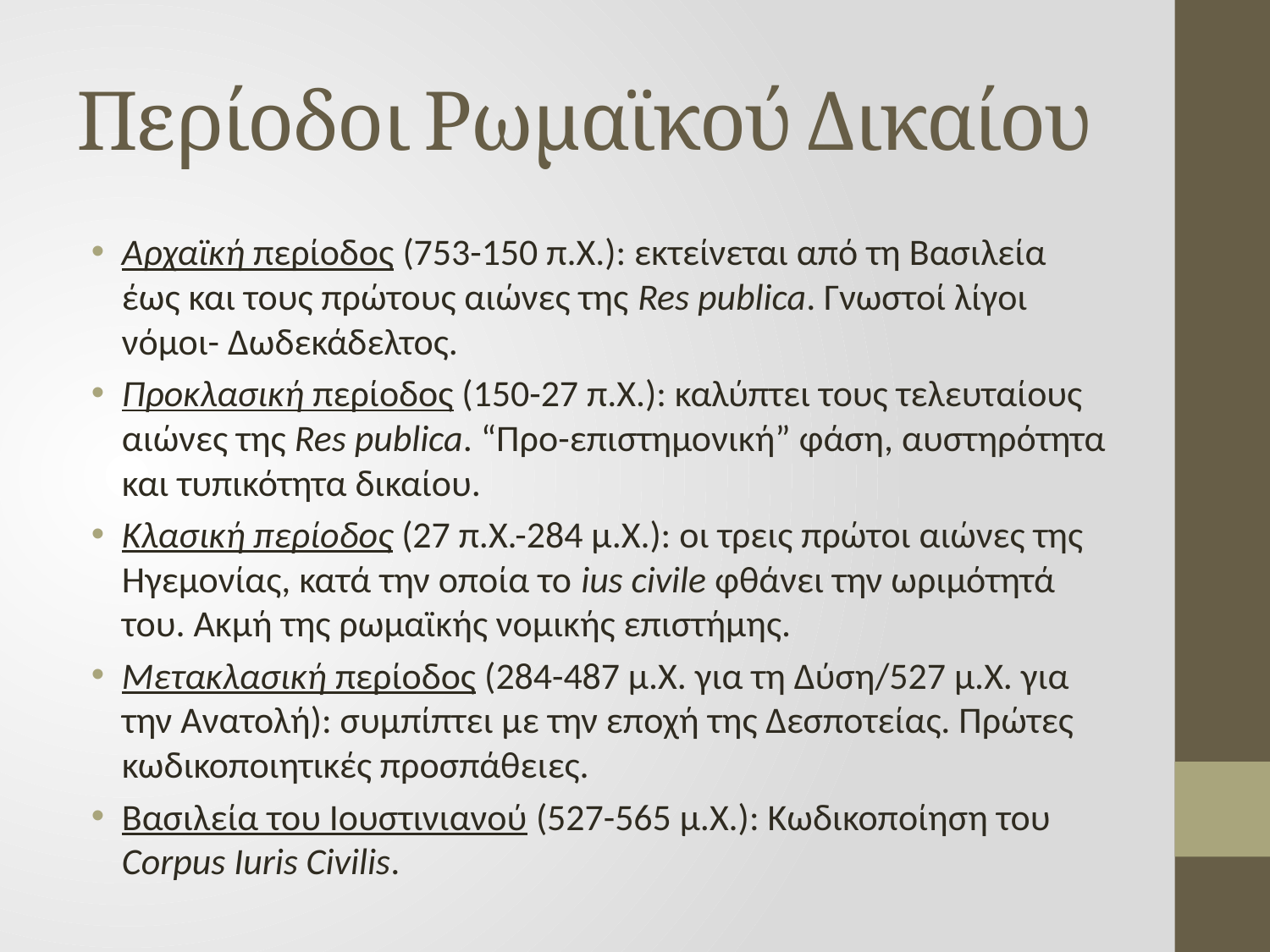

# Περίοδοι Ρωμαϊκού Δικαίου
Αρχαϊκή περίοδος (753-150 π.Χ.): εκτείνεται από τη Βασιλεία έως και τους πρώτους αιώνες της Res publica. Γνωστοί λίγοι νόμοι- Δωδεκάδελτος.
Προκλασική περίοδος (150-27 π.Χ.): καλύπτει τους τελευταίους αιώνες της Res publica. “Προ-επιστημονική” φάση, αυστηρότητα και τυπικότητα δικαίου.
Κλασική περίοδος (27 π.Χ.-284 μ.Χ.): οι τρεις πρώτοι αιώνες της Ηγεμονίας, κατά την οποία το ius civile φθάνει την ωριμότητά του. Ακμή της ρωμαϊκής νομικής επιστήμης.
Μετακλασική περίοδος (284-487 μ.Χ. για τη Δύση/527 μ.Χ. για την Ανατολή): συμπίπτει με την εποχή της Δεσποτείας. Πρώτες κωδικοποιητικές προσπάθειες.
Βασιλεία του Ιουστινιανού (527-565 μ.Χ.): Κωδικοποίηση του Corpus Iuris Civilis.